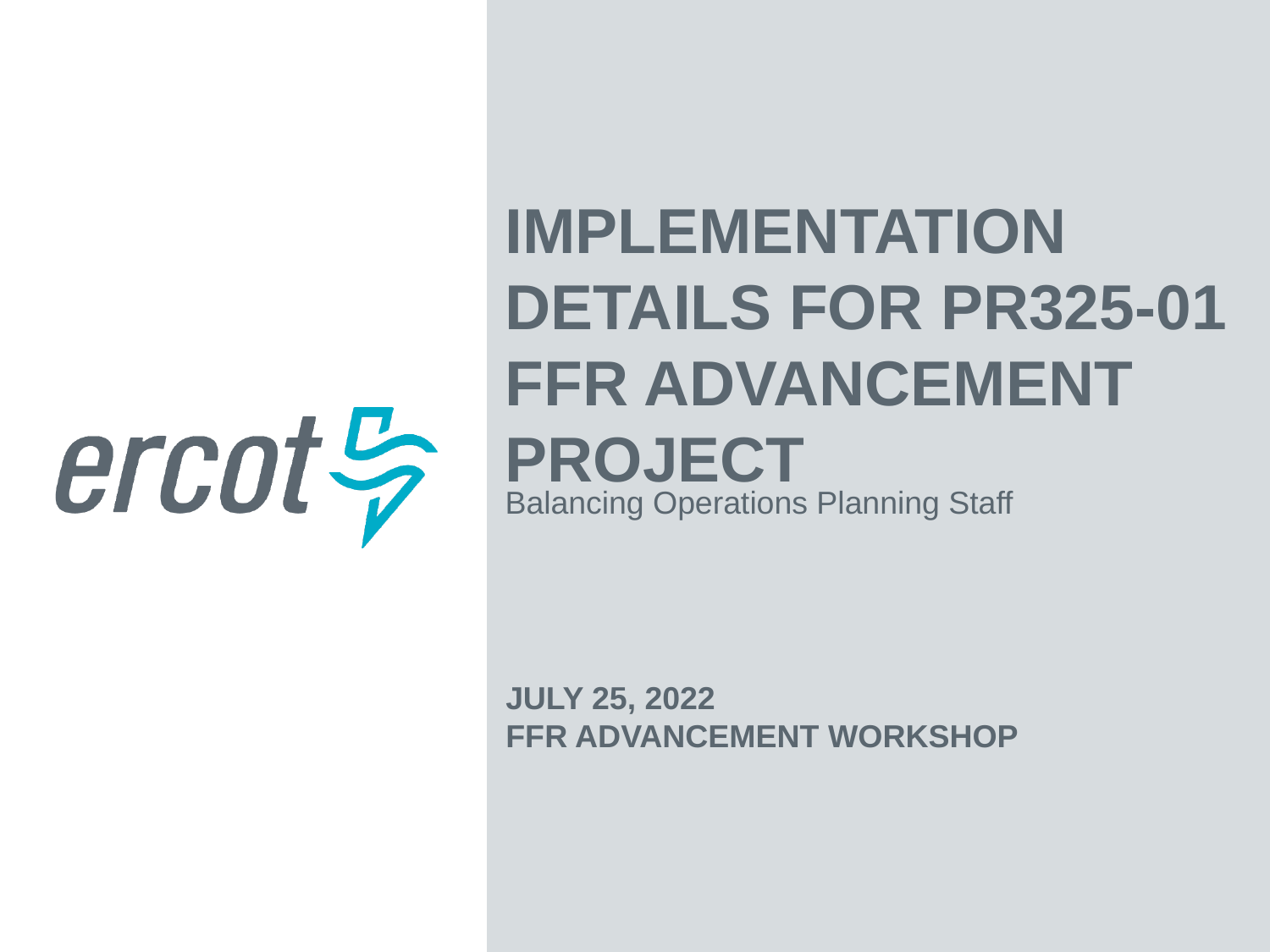

Implementation Details for PR325-01 FFR Advancement Project

Balancing Operations Planning Staff
July 25, 2022
FFR Advancement Workshop